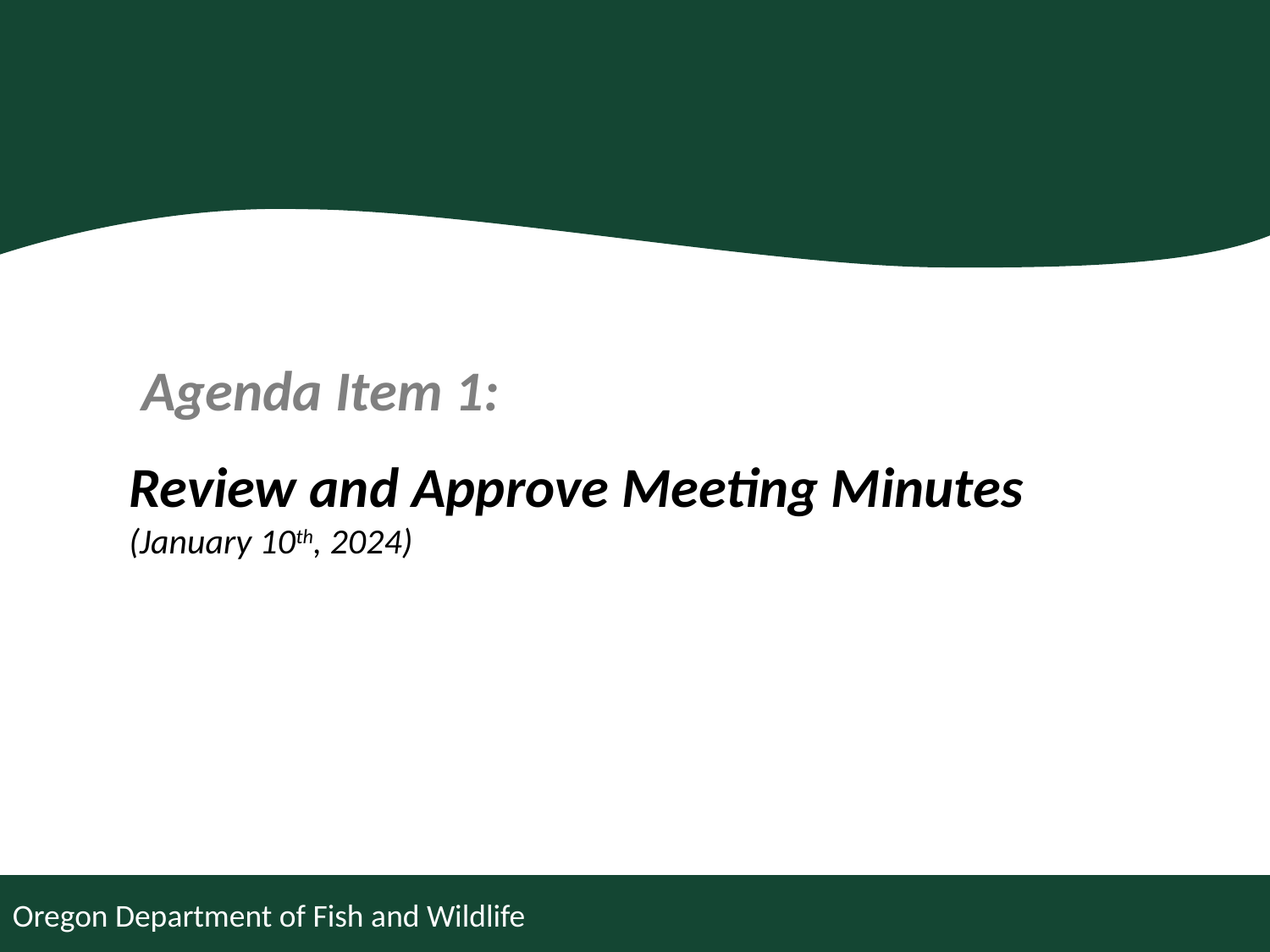

Agenda Item 1:
Review and Approve Meeting Minutes
(January 10th, 2024)